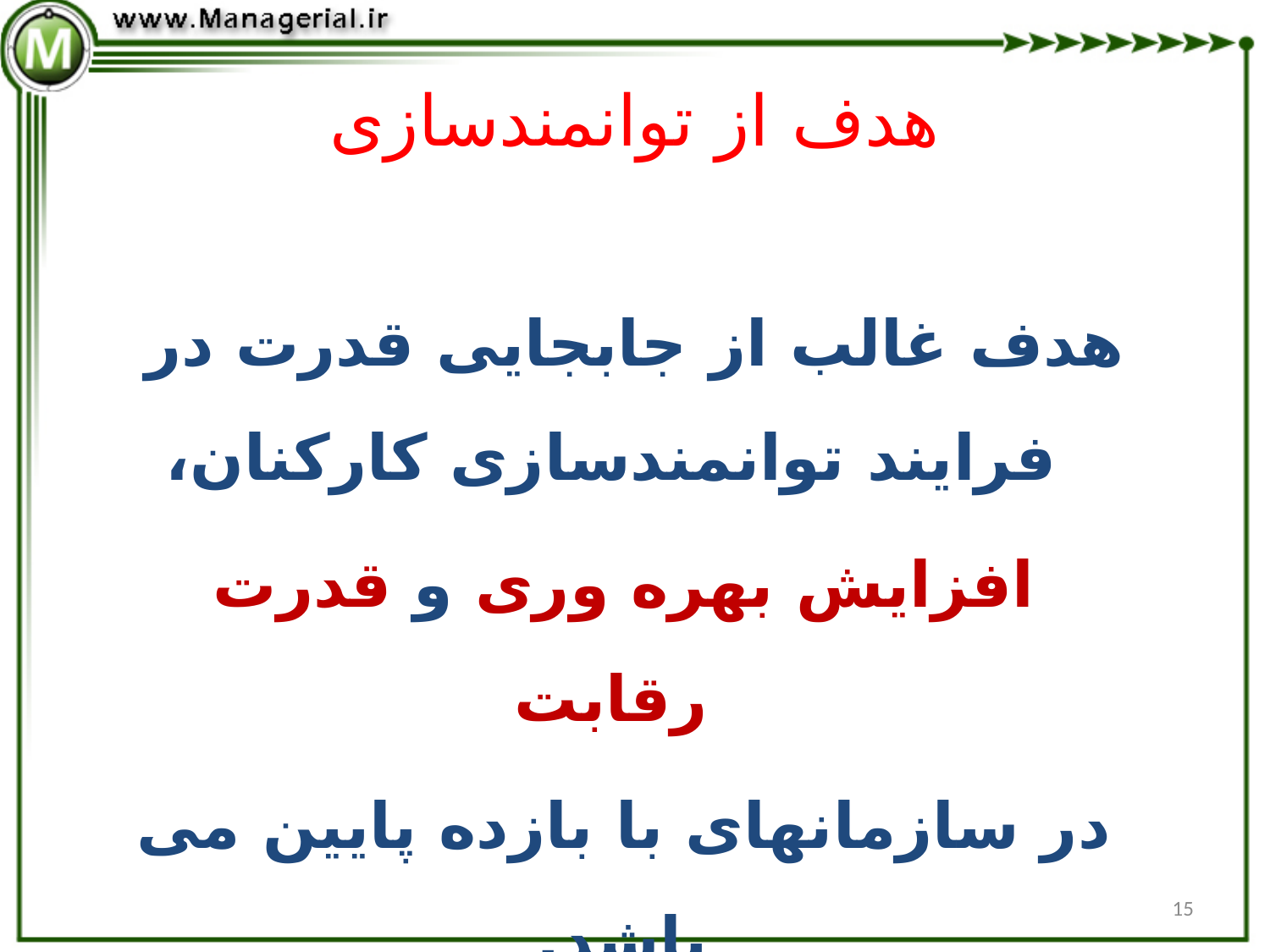

# هدف از توانمندسازی
هدف غالب از جابجایی قدرت در فرایند توانمندسازی کارکنان،
 افزایش بهره وری و قدرت رقابت
 در سازمانهای با بازده پایین می باشد.
15